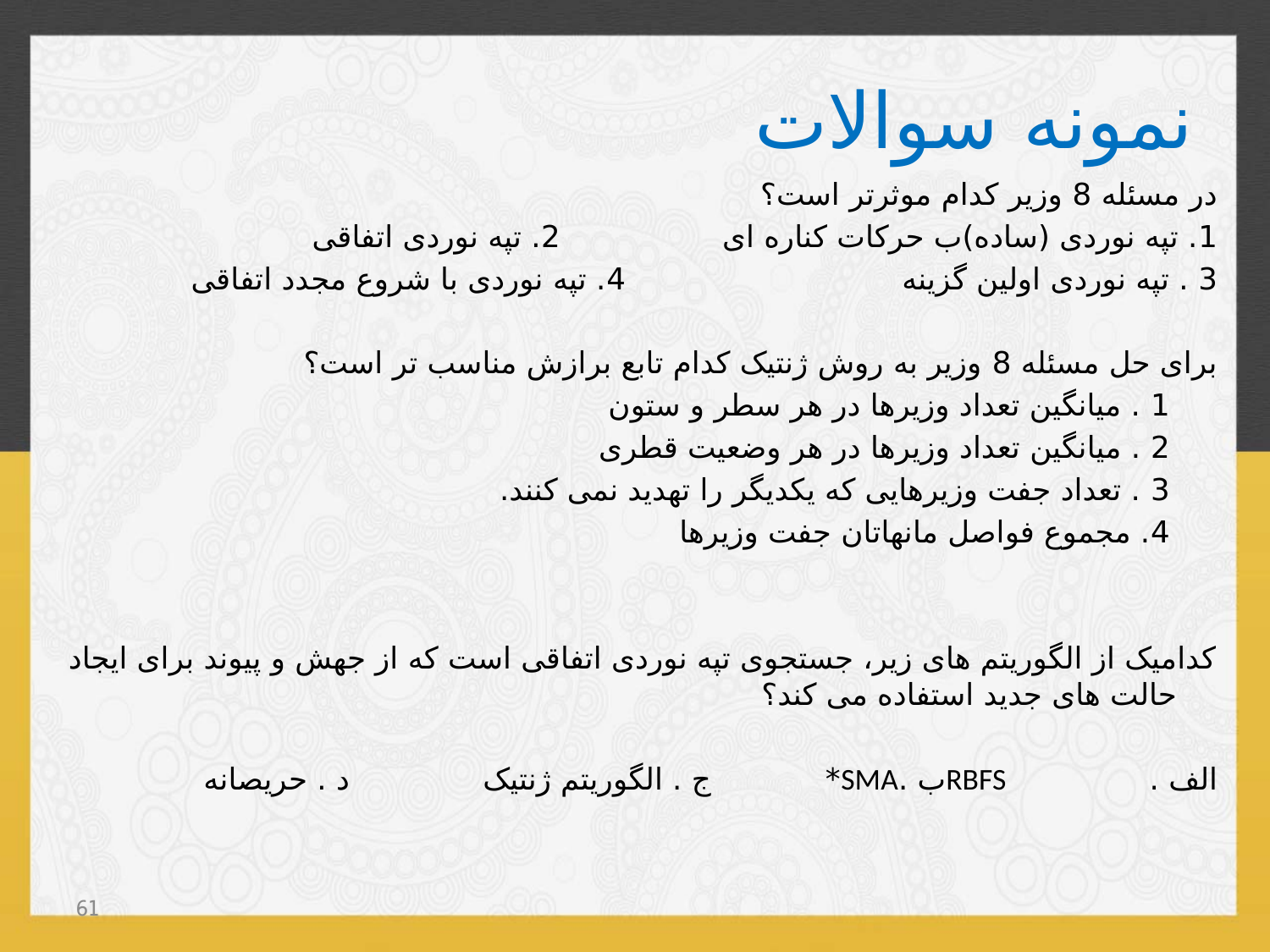

# نمونه سوالات
در مسئله 8 وزیر کدام موثرتر است؟
1. تپه نوردی (ساده)ب حرکات کناره ای                 2. تپه نوردی اتفاقی
3 . تپه نوردی اولین گزینه                             4. تپه نوردی با شروع مجدد اتفاقی

برای حل مسئله 8 وزیر به روش ژنتیک کدام تابع برازش مناسب تر است؟
     1 . میانگین تعداد وزیرها در هر سطر و ستون
     2 . میانگین تعداد وزیرها در هر وضعیت قطری
     3 . تعداد جفت وزیرهایی که یکدیگر را تهدید نمی کنند.
     4. مجموع فواصل مانهاتان جفت وزیرها

کدامیک از الگوریتم های زیر، جستجوی تپه نوردی اتفاقی است که از جهش و پیوند برای ایجاد حالت های جدید استفاده می کند؟

الف .               RBFSب .SMA*            ج . الگوریتم ژنتیک              د . حریصانه

61